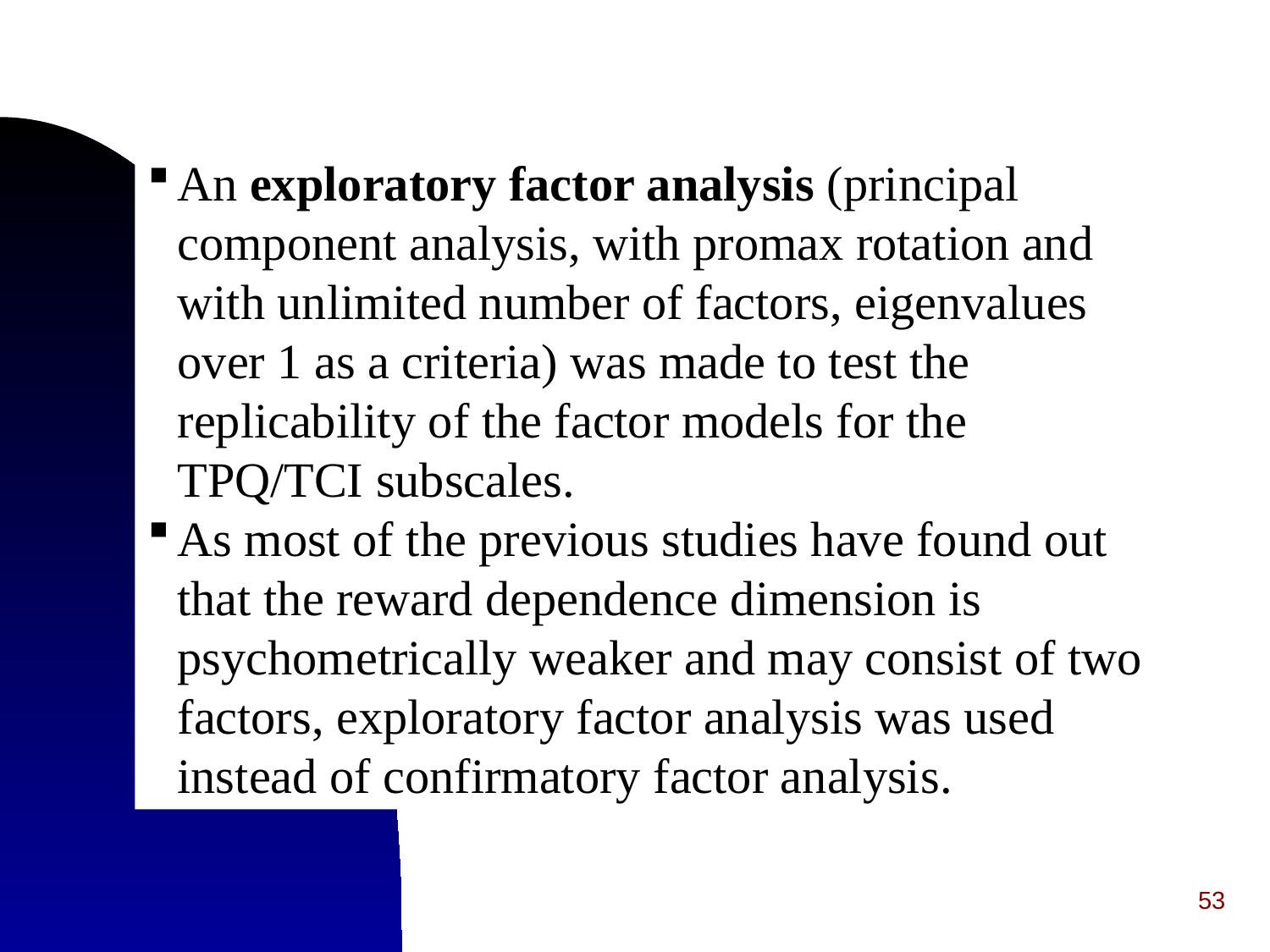

An exploratory factor analysis (principal component analysis, with promax rotation and with unlimited number of factors, eigenvalues over 1 as a criteria) was made to test the replicability of the factor models for the TPQ/TCI subscales.
As most of the previous studies have found out that the reward dependence dimension is psychometrically weaker and may consist of two factors, exploratory factor analysis was used instead of confirmatory factor analysis.
53